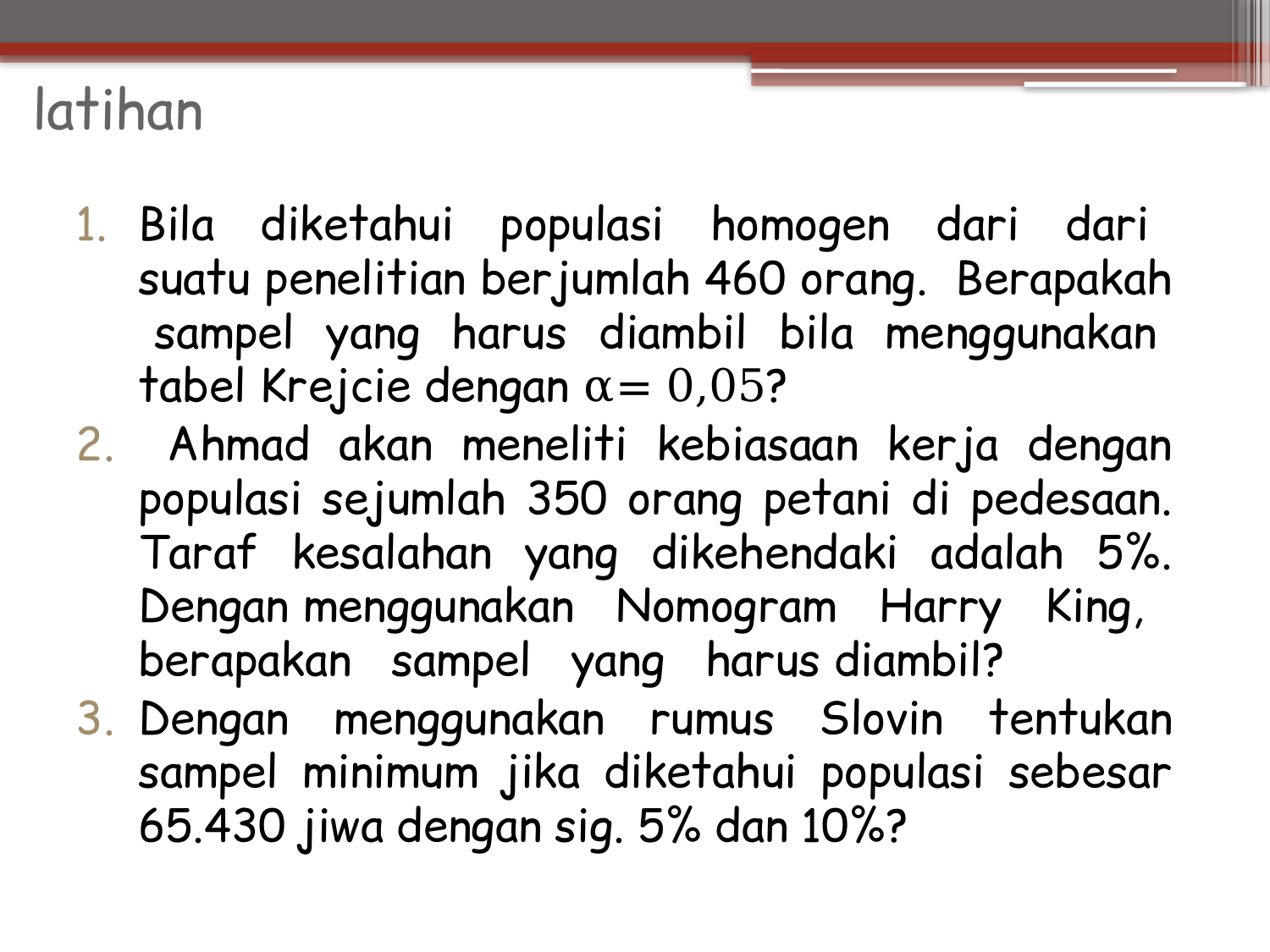

# latihan
Bila  diketahui  populasi  homogen  dari  dari  suatu penelitian berjumlah 460 orang.  Berapakah  sampel  yang  harus  diambil  bila  menggunakan  tabel Krejcie dengan α= 0,05?
 Ahmad akan meneliti kebiasaan kerja dengan populasi sejumlah 350 orang petani di pedesaan. Taraf kesalahan yang dikehendaki adalah 5%. Dengan menggunakan   Nomogram   Harry   King,   berapakan   sampel   yang   harus diambil?
Dengan menggunakan rumus Slovin tentukan sampel minimum jika diketahui populasi sebesar 65.430 jiwa dengan sig. 5% dan 10%?